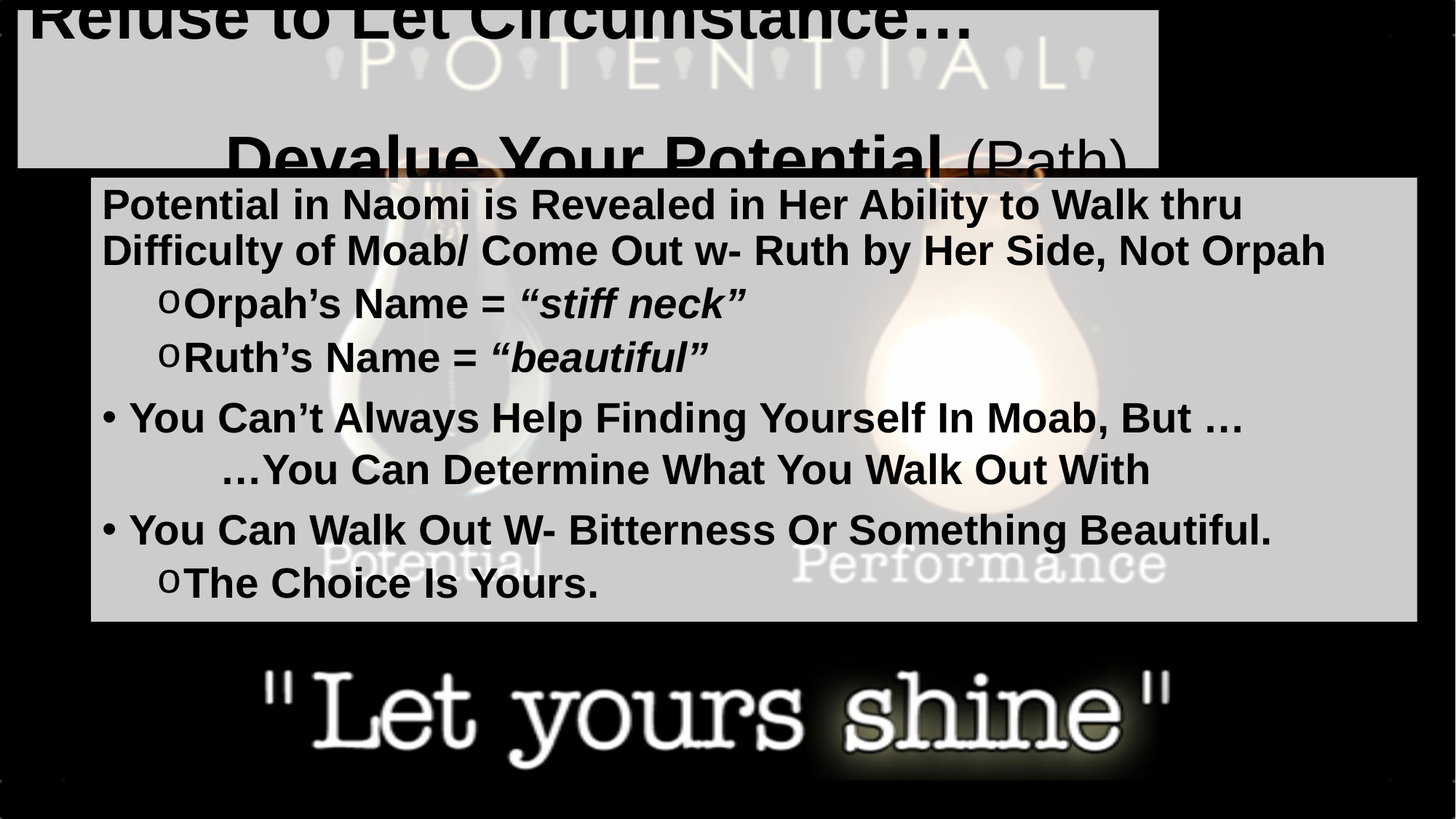

# Refuse to Let Circumstance… …Devalue Your Potential (Path)
Potential in Naomi is Revealed in Her Ability to Walk thru Difficulty of Moab/ Come Out w- Ruth by Her Side, Not Orpah
Orpah’s Name = “stiff neck”
Ruth’s Name = “beautiful”
You Can’t Always Help Finding Yourself In Moab, But …
          …You Can Determine What You Walk Out With
You Can Walk Out W- Bitterness Or Something Beautiful.
The Choice Is Yours.